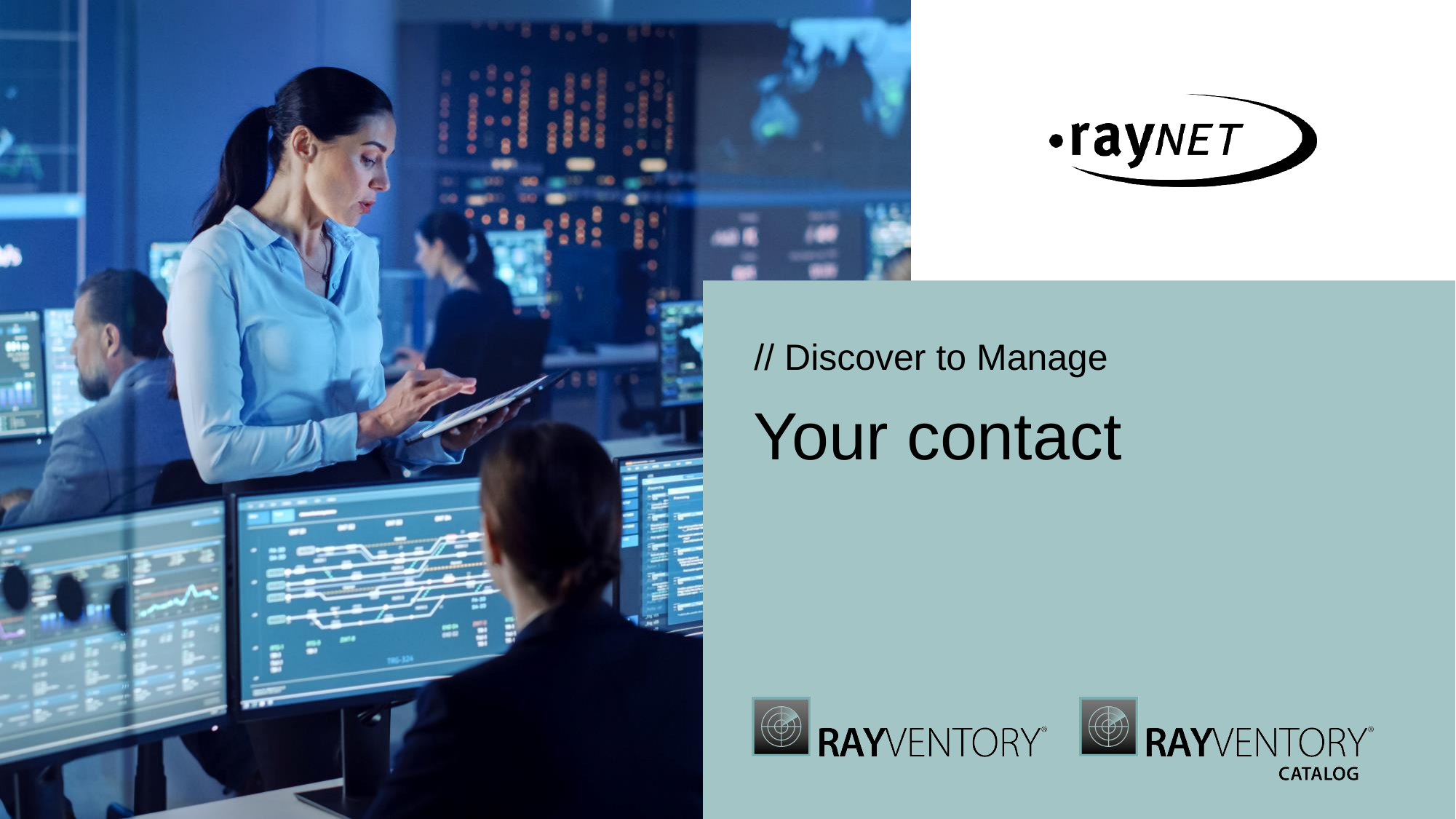

# // Discover to Manage
Your contact